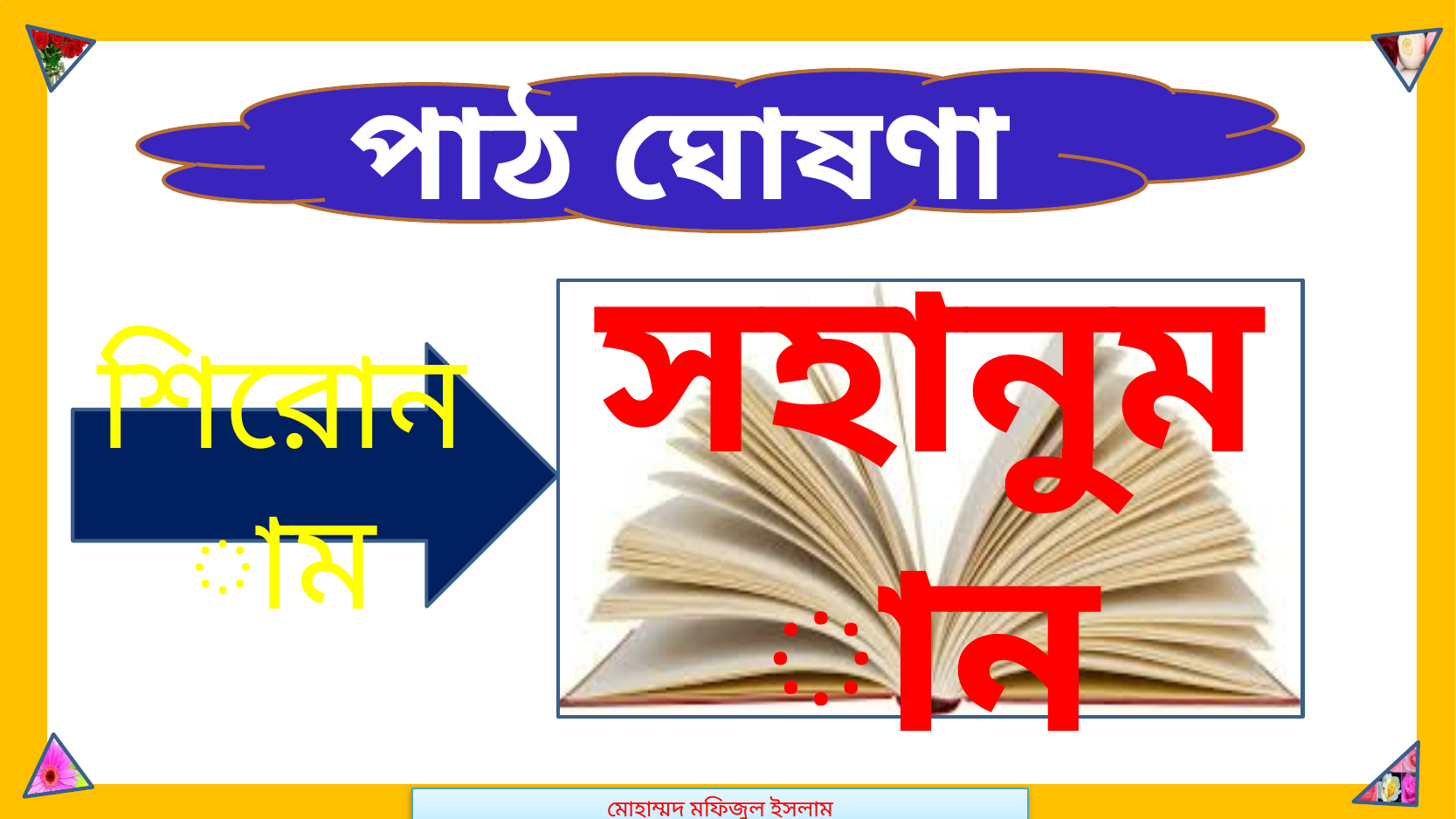

মোহাম্মদ মফিজুল ইসলাম

পাঠ ঘোষণা
সহানুমান
শিরোনাম